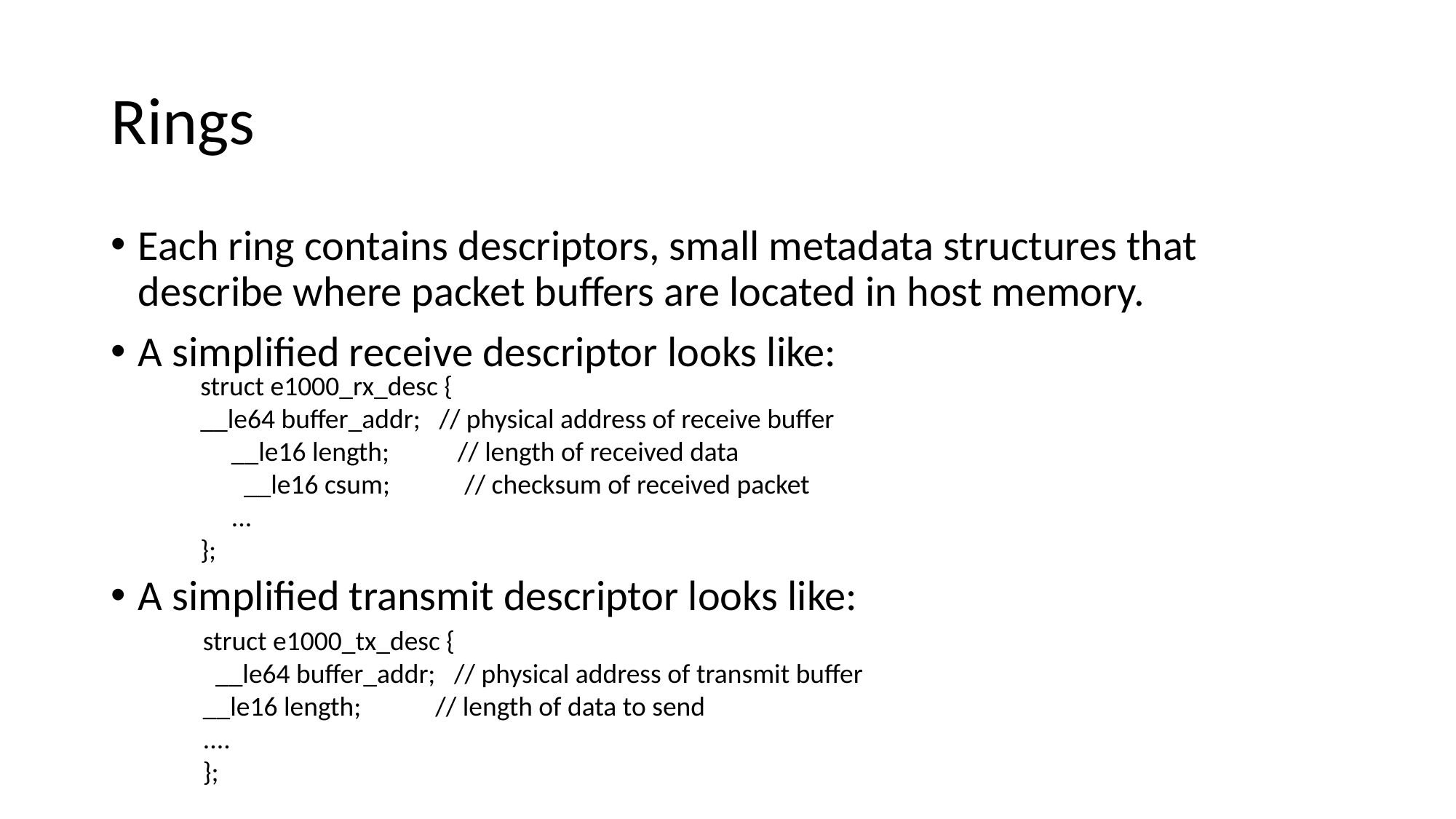

# Rings
Each ring contains descriptors, small metadata structures that describe where packet buffers are located in host memory.
A simplified receive descriptor looks like:

A simplified transmit descriptor looks like:

struct e1000_rx_desc {
__le64 buffer_addr;   // physical address of receive buffer
     __le16 length;           // length of received data
       __le16 csum;            // checksum of received packet
     ...
};

struct e1000_tx_desc {
  __le64 buffer_addr;   // physical address of transmit buffer
__le16 length;            // length of data to send
....
};